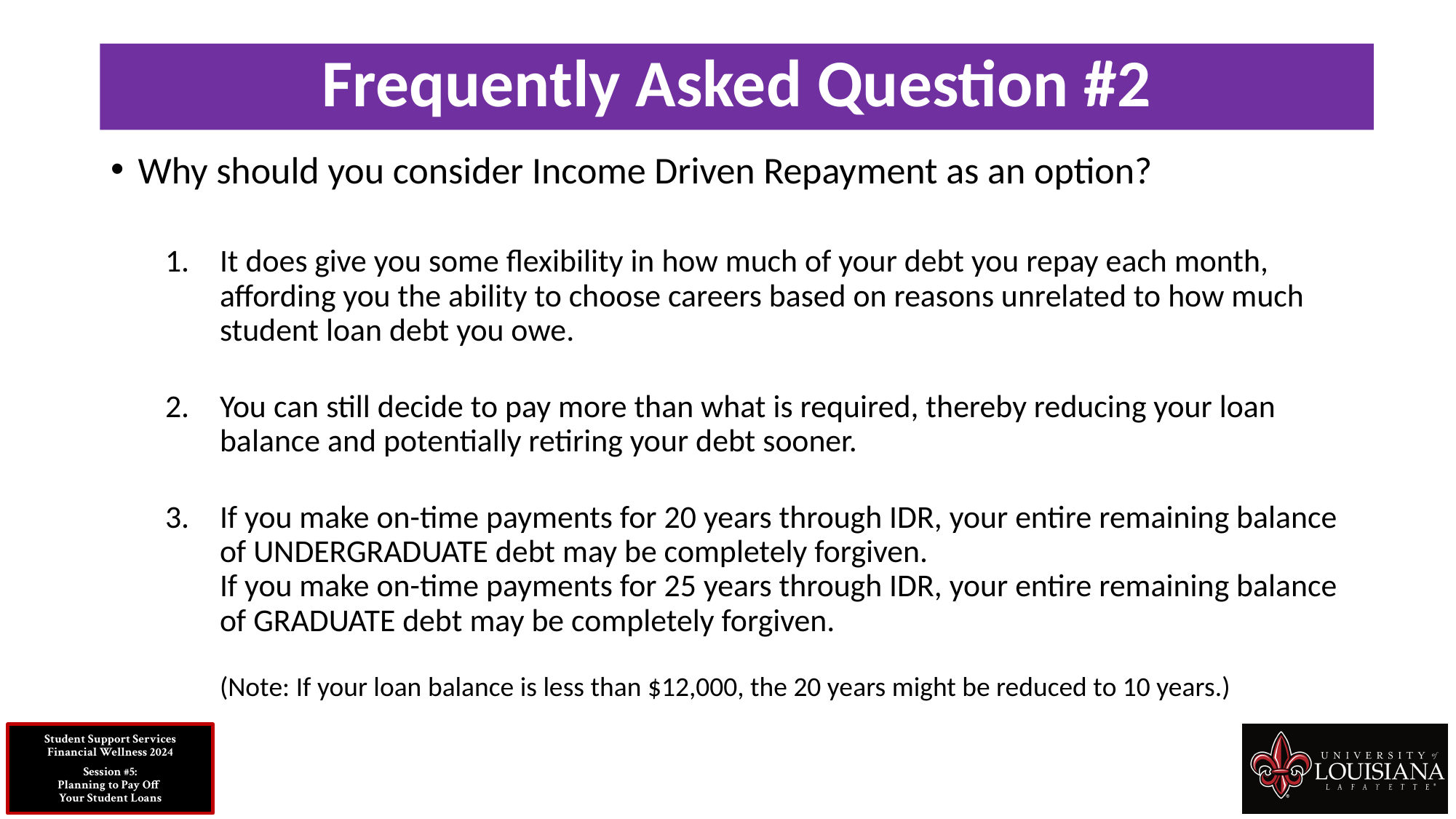

Frequently Asked Question #2
Why should you consider Income Driven Repayment as an option?
It does give you some flexibility in how much of your debt you repay each month, affording you the ability to choose careers based on reasons unrelated to how much student loan debt you owe.
You can still decide to pay more than what is required, thereby reducing your loan balance and potentially retiring your debt sooner.
If you make on-time payments for 20 years through IDR, your entire remaining balance of UNDERGRADUATE debt may be completely forgiven.
If you make on-time payments for 25 years through IDR, your entire remaining balance of GRADUATE debt may be completely forgiven.
(Note: If your loan balance is less than $12,000, the 20 years might be reduced to 10 years.)